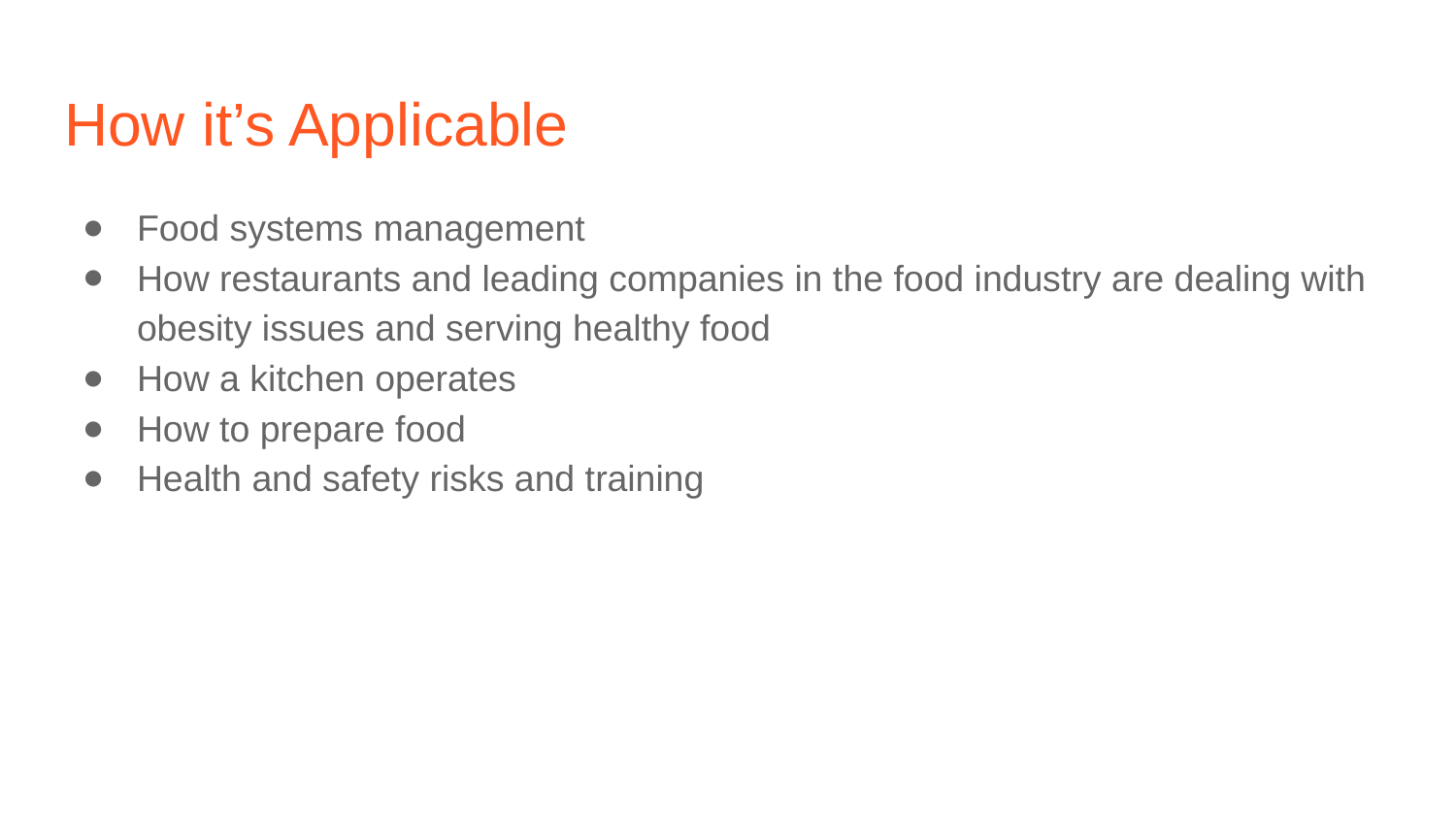

# How it’s Applicable
Food systems management
How restaurants and leading companies in the food industry are dealing with obesity issues and serving healthy food
How a kitchen operates
How to prepare food
Health and safety risks and training